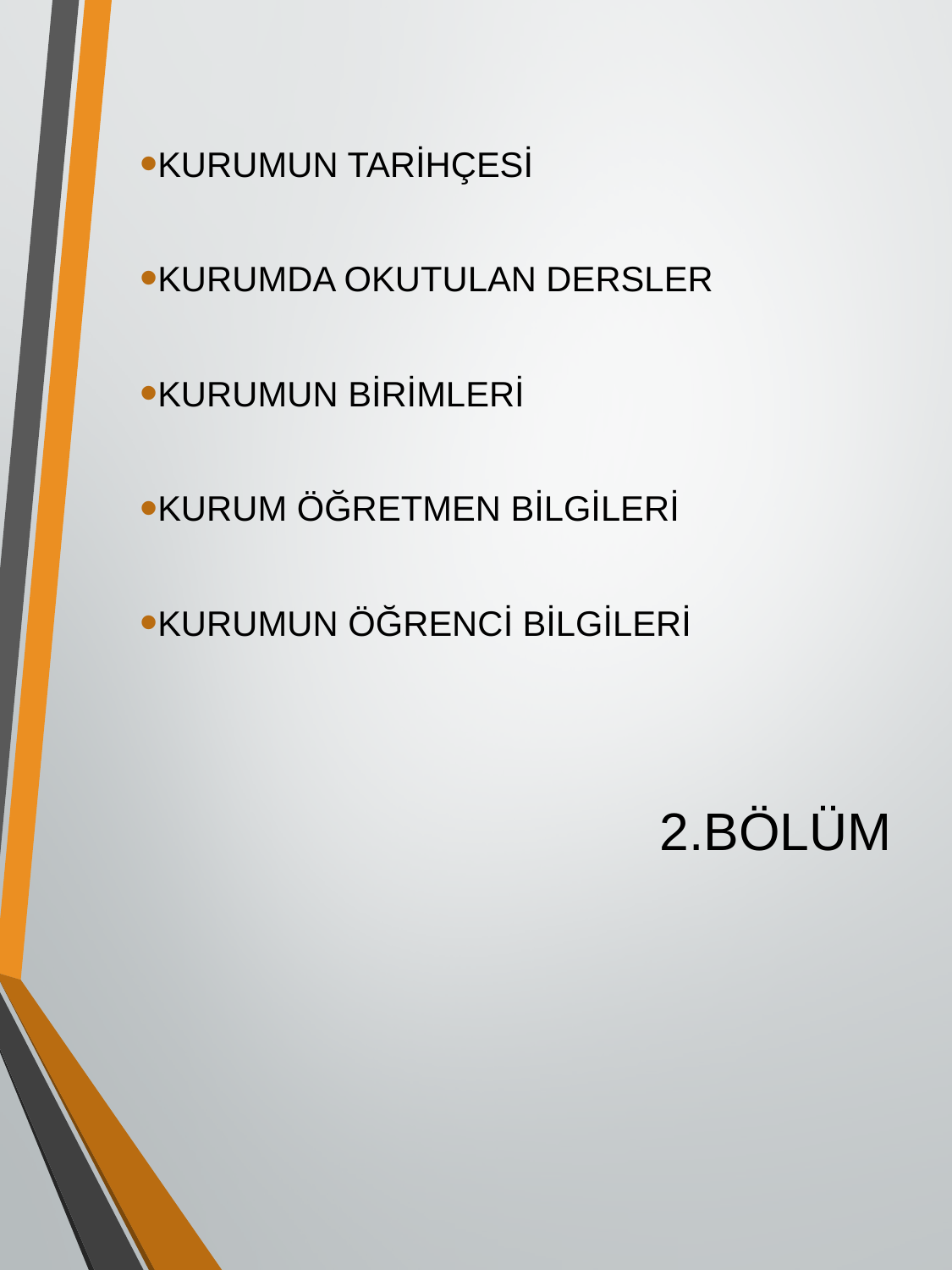

KURUMUN TARİHÇESİ

KURUMDA OKUTULAN DERSLER

KURUMUN BİRİMLERİ

KURUM ÖĞRETMEN BİLGİLERİ

KURUMUN ÖĞRENCİ BİLGİLERİ

# 2.BÖLÜM